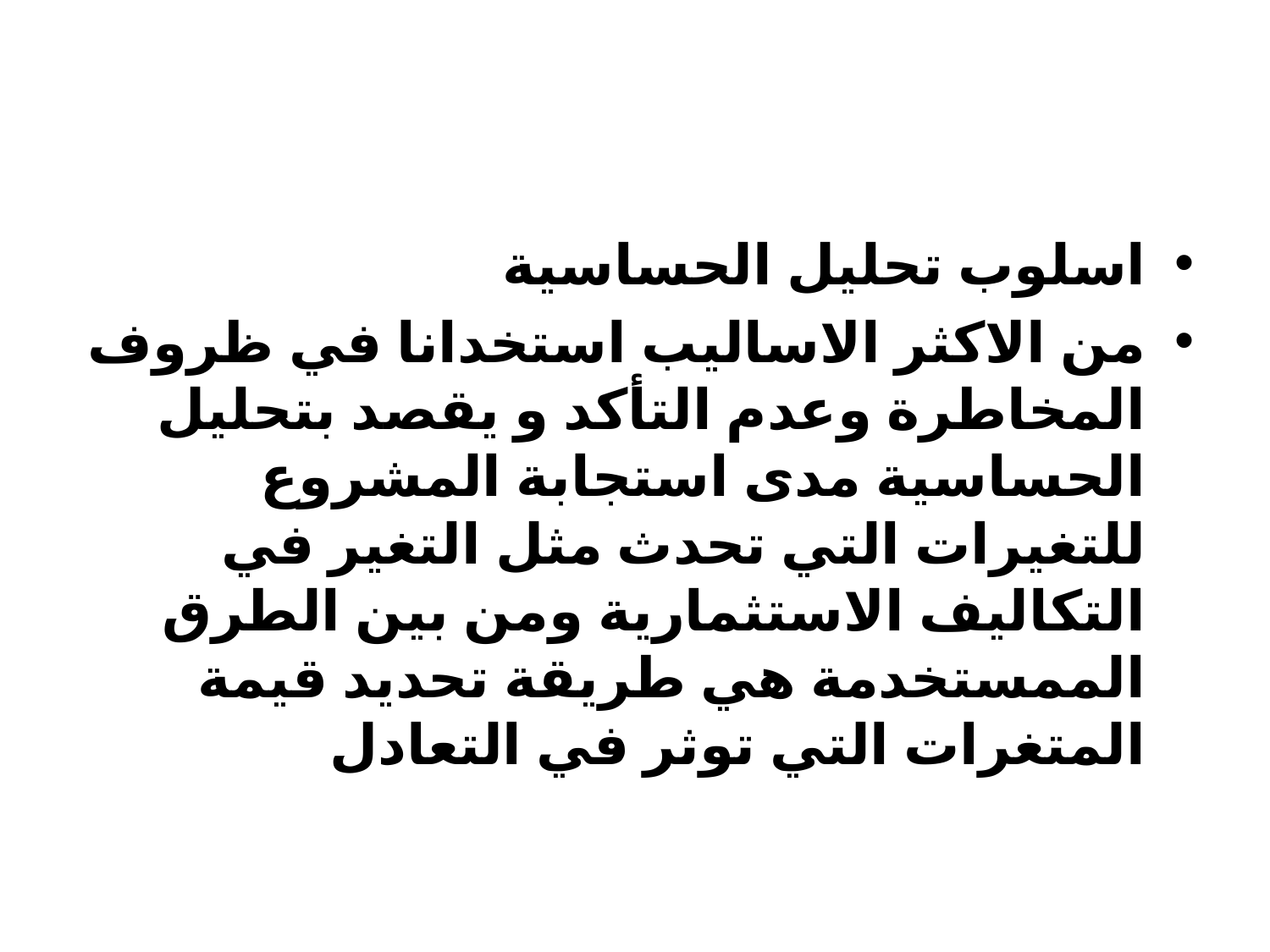

#
اسلوب تحليل الحساسية
من الاكثر الاساليب استخدانا في ظروف المخاطرة وعدم التأكد و يقصد بتحليل الحساسية مدى استجابة المشروع للتغيرات التي تحدث مثل التغير في التكاليف الاستثمارية ومن بين الطرق الممستخدمة هي طريقة تحديد قيمة المتغرات التي توثر في التعادل